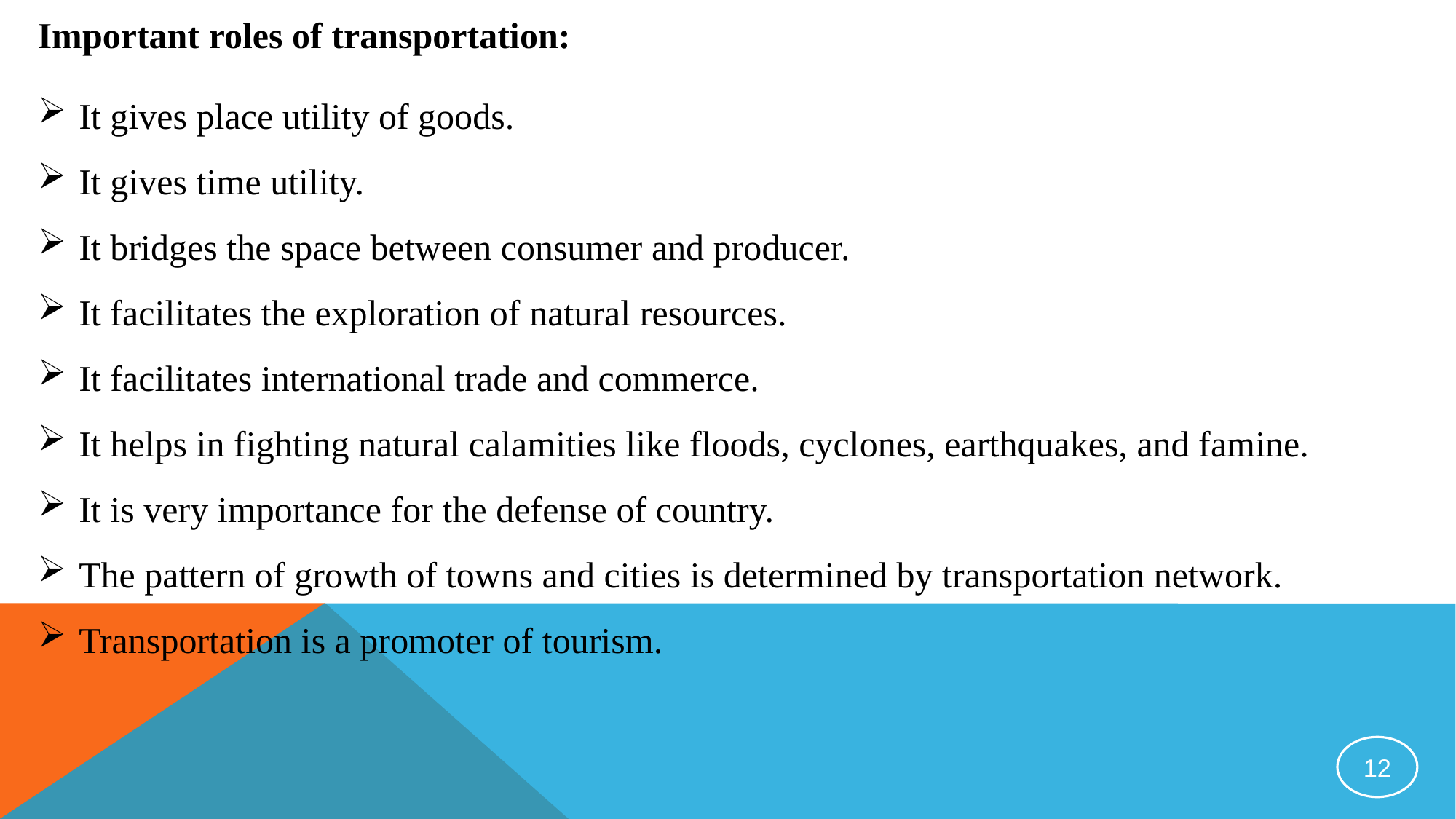

Important roles of transportation:
It gives place utility of goods.
It gives time utility.
It bridges the space between consumer and producer.
It facilitates the exploration of natural resources.
It facilitates international trade and commerce.
It helps in fighting natural calamities like floods, cyclones, earthquakes, and famine.
It is very importance for the defense of country.
The pattern of growth of towns and cities is determined by transportation network.
Transportation is a promoter of tourism.
12